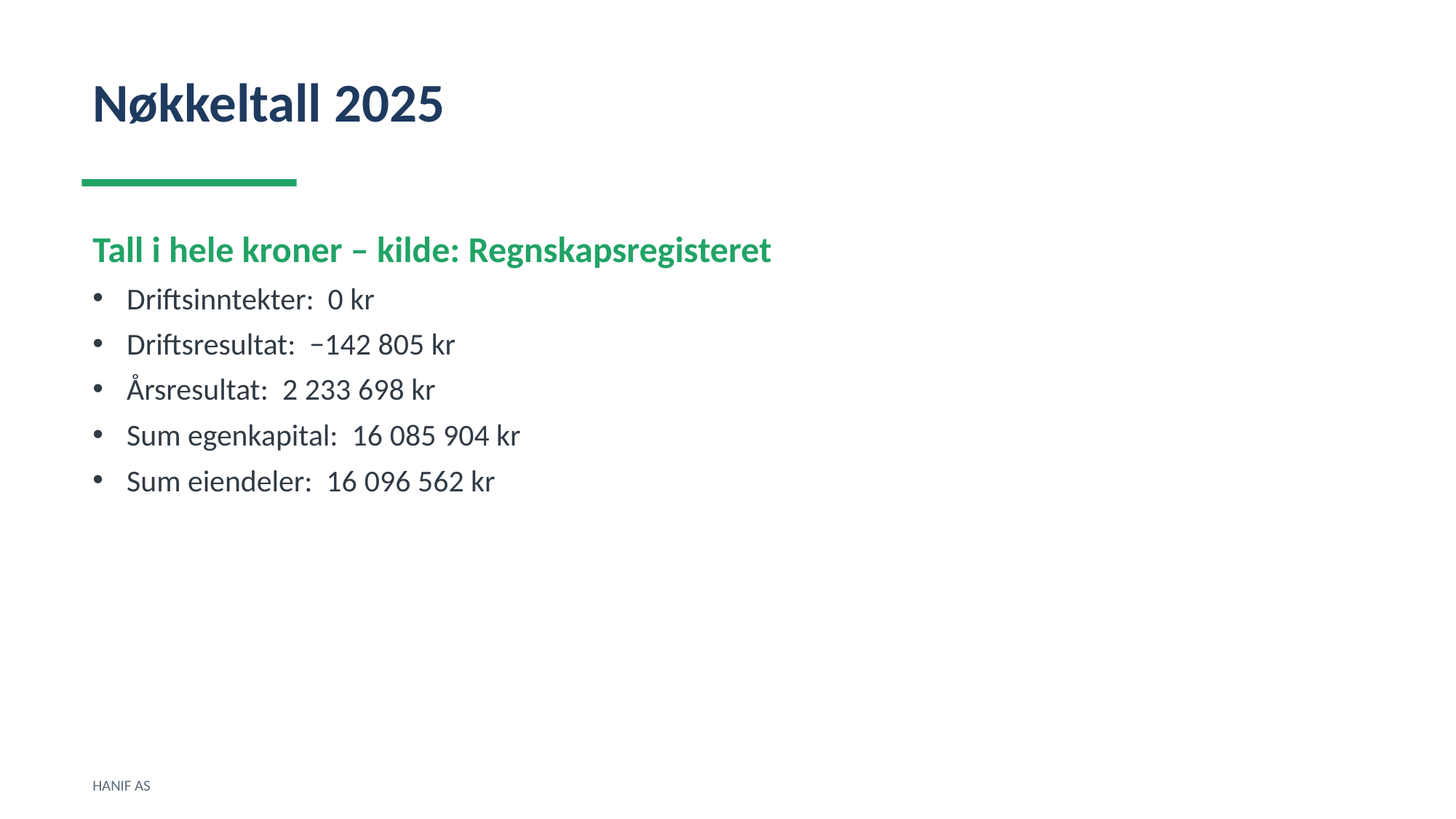

Nøkkeltall 2025

Tall i hele kroner – kilde: Regnskapsregisteret
Driftsinntekter:  0 kr
Driftsresultat:  −142 805 kr
Årsresultat:  2 233 698 kr
Sum egenkapital:  16 085 904 kr
Sum eiendeler:  16 096 562 kr
HANIF AS